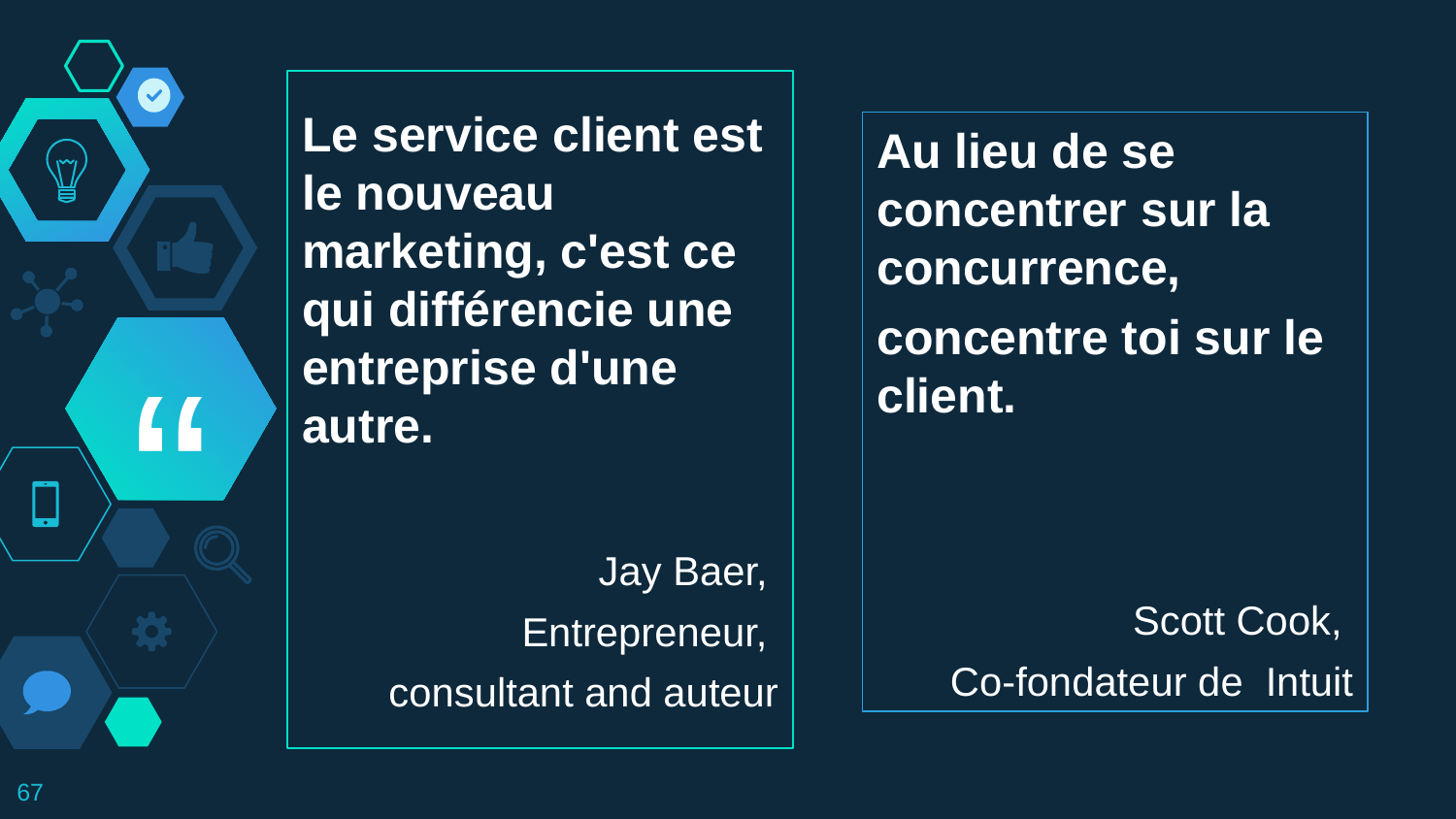

Le service client est le nouveau marketing, c'est ce qui différencie une entreprise d'une autre.

Jay Baer,
Entrepreneur,
consultant and auteur

Au lieu de se concentrer sur la concurrence,
concentre toi sur le client.

Scott Cook,
Co-fondateur de  Intuit
67